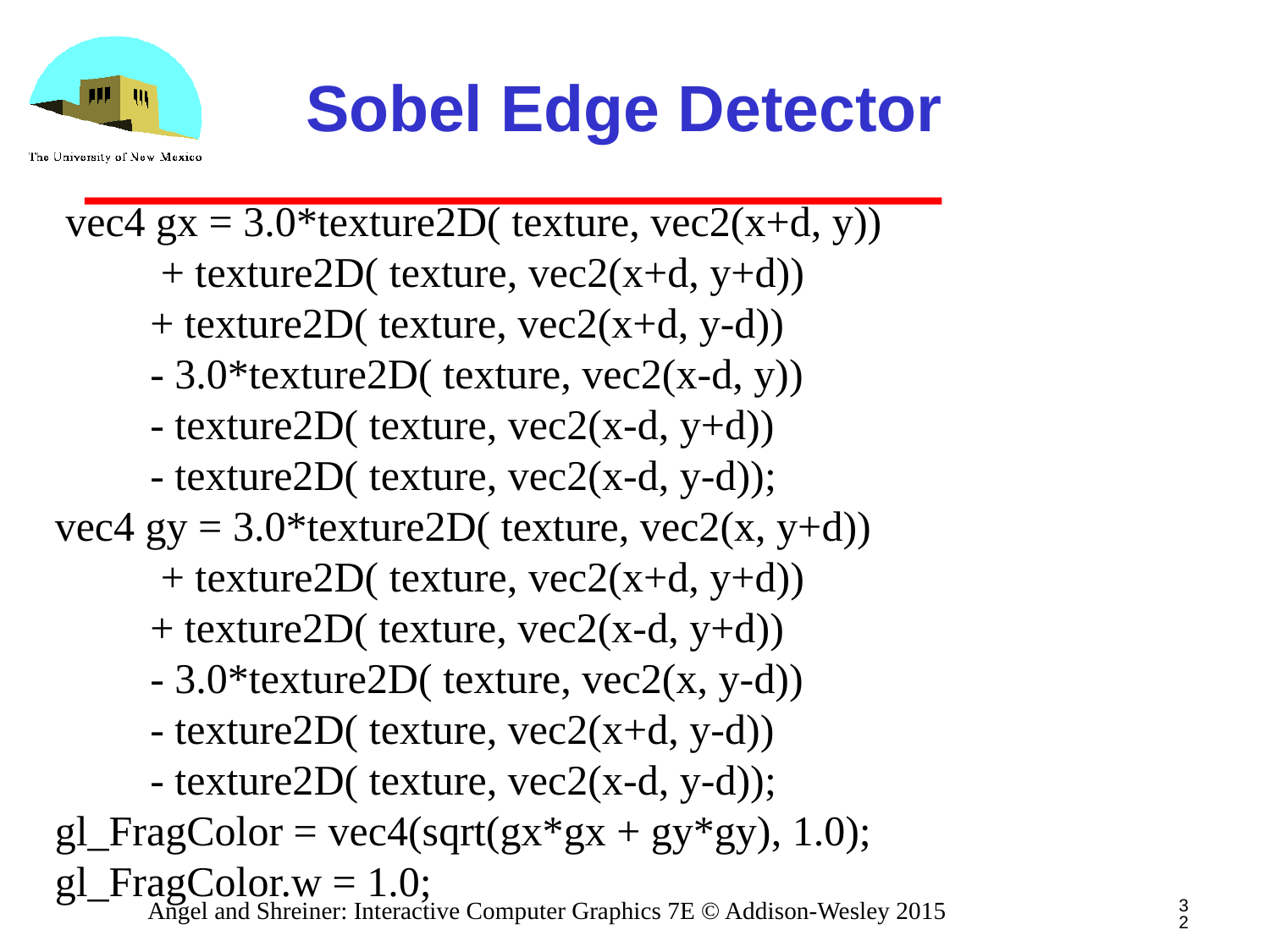

# Sobel Edge Detector
 vec4 gx = 3.0*texture2D( texture, vec2(x+d, y))
          + texture2D( texture, vec2(x+d, y+d))
         + texture2D( texture, vec2(x+d, y-d))
         - 3.0*texture2D( texture, vec2(x-d, y))
         - texture2D( texture, vec2(x-d, y+d))
         - texture2D( texture, vec2(x-d, y-d));
vec4 gy = 3.0*texture2D( texture, vec2(x, y+d))
          + texture2D( texture, vec2(x+d, y+d))
         + texture2D( texture, vec2(x-d, y+d))
         - 3.0*texture2D( texture, vec2(x, y-d))
         - texture2D( texture, vec2(x+d, y-d))
         - texture2D( texture, vec2(x-d, y-d));
gl_FragColor = vec4(sqrt(gx*gx + gy*gy), 1.0);
gl_FragColor.w = 1.0;
32
Angel and Shreiner: Interactive Computer Graphics 7E © Addison-Wesley 2015